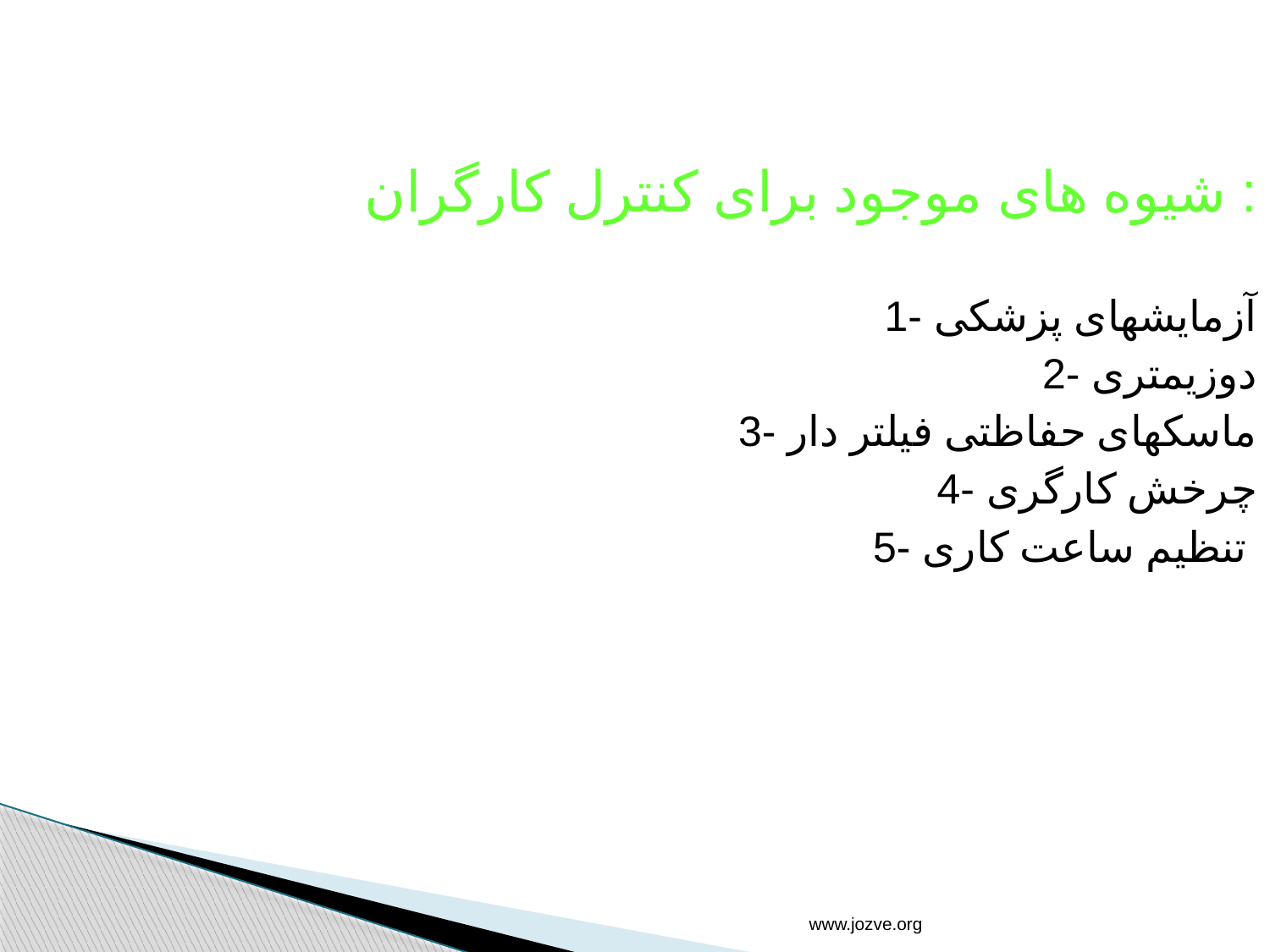

شیوه های موجود برای کنترل کارگران :

1- آزمایشهای پزشکی
2- دوزیمتری
3- ماسکهای حفاظتی فیلتر دار
4- چرخش کارگری
5- تنظیم ساعت کاری

www.jozve.org